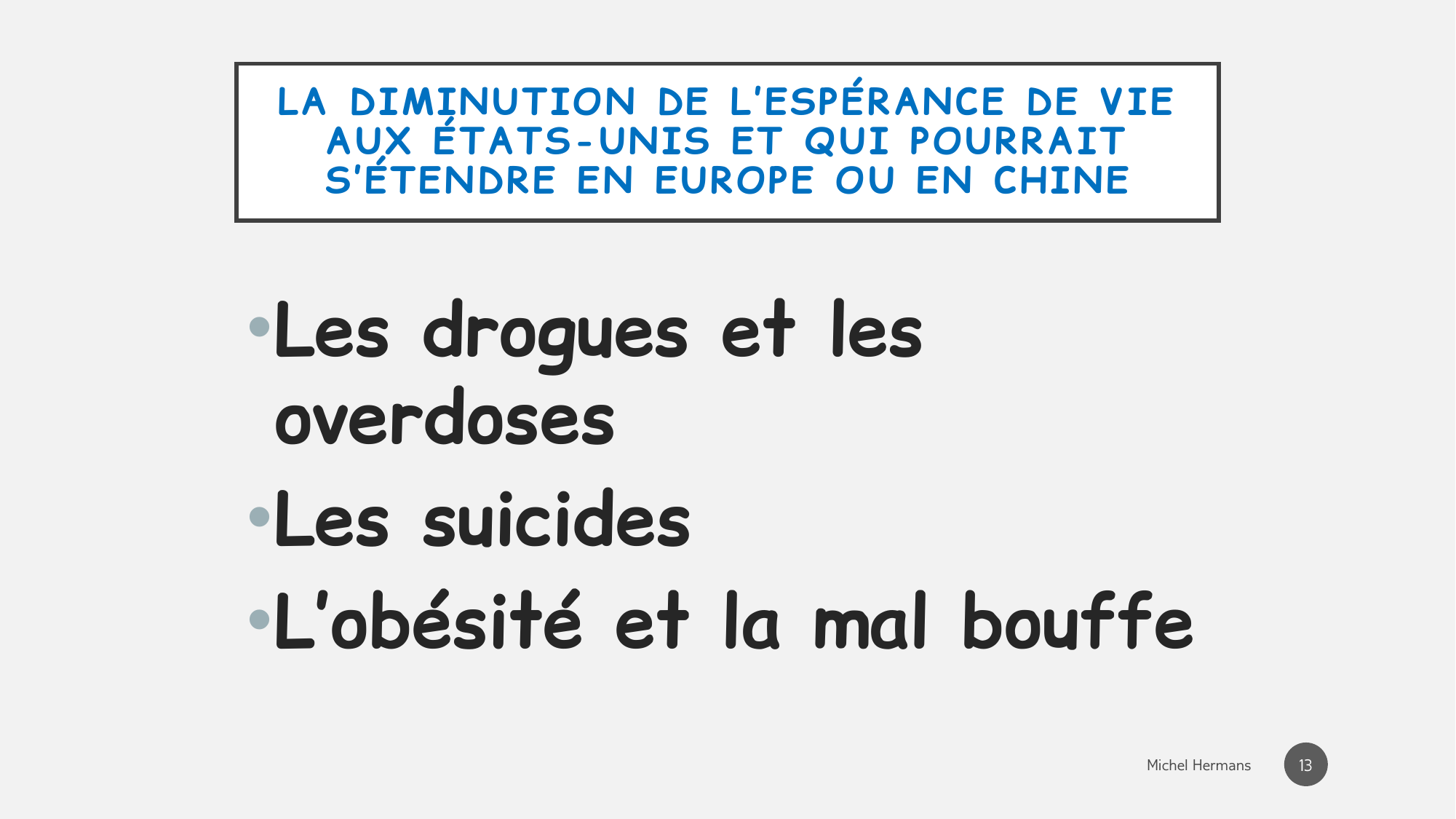

# La diminution de l’espérance de vie aux États-Unis et qui pourrait s’étendre en Europe ou en Chine
Les drogues et les overdoses
Les suicides
L’obésité et la mal bouffe
13
Michel Hermans